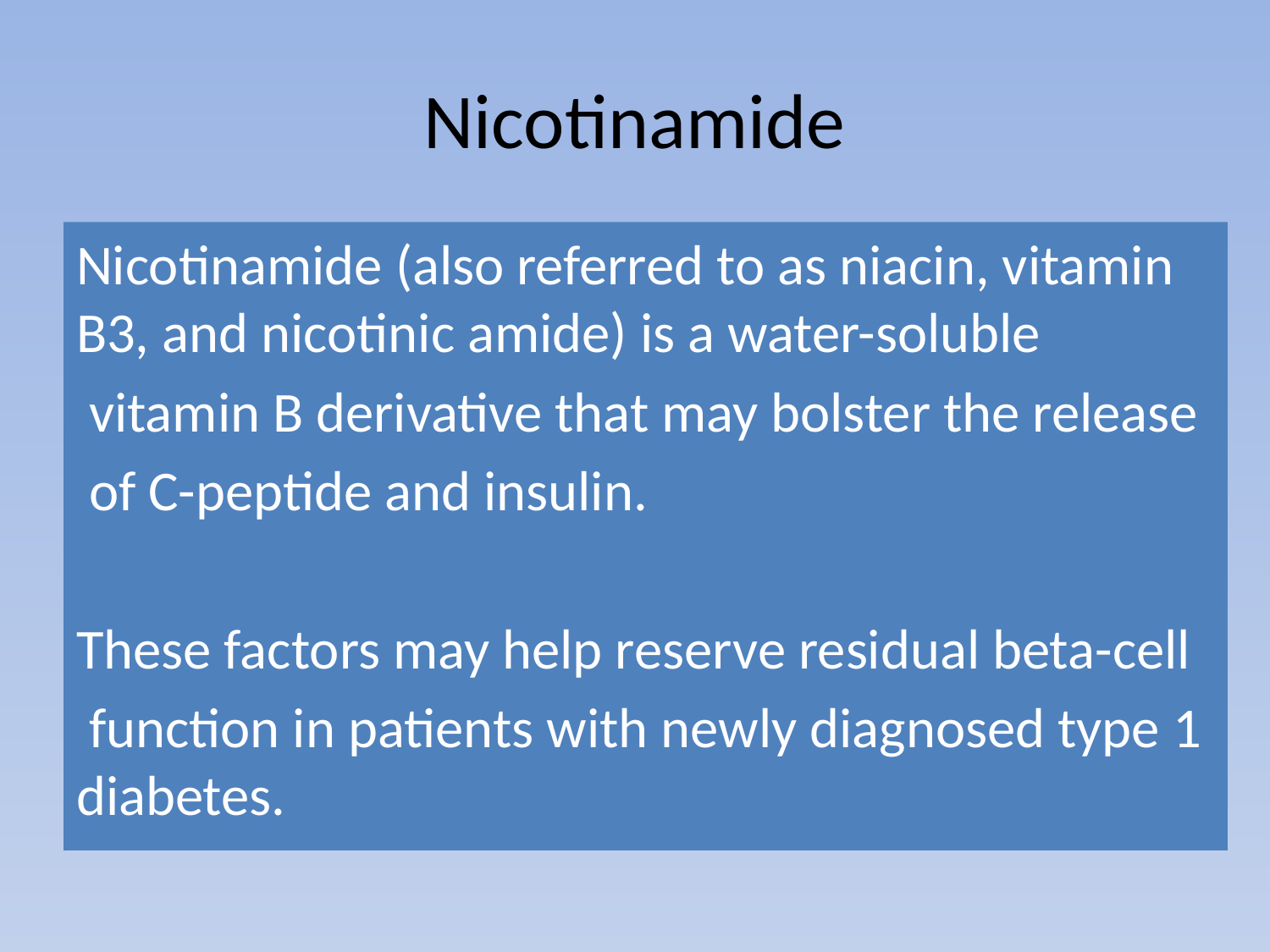

# Nicotinamide
Nicotinamide (also referred to as niacin, vitamin B3, and nicotinic amide) is a water-soluble
 vitamin B derivative that may bolster the release
 of C-peptide and insulin.

These factors may help reserve residual beta-cell
 function in patients with newly diagnosed type 1 diabetes.